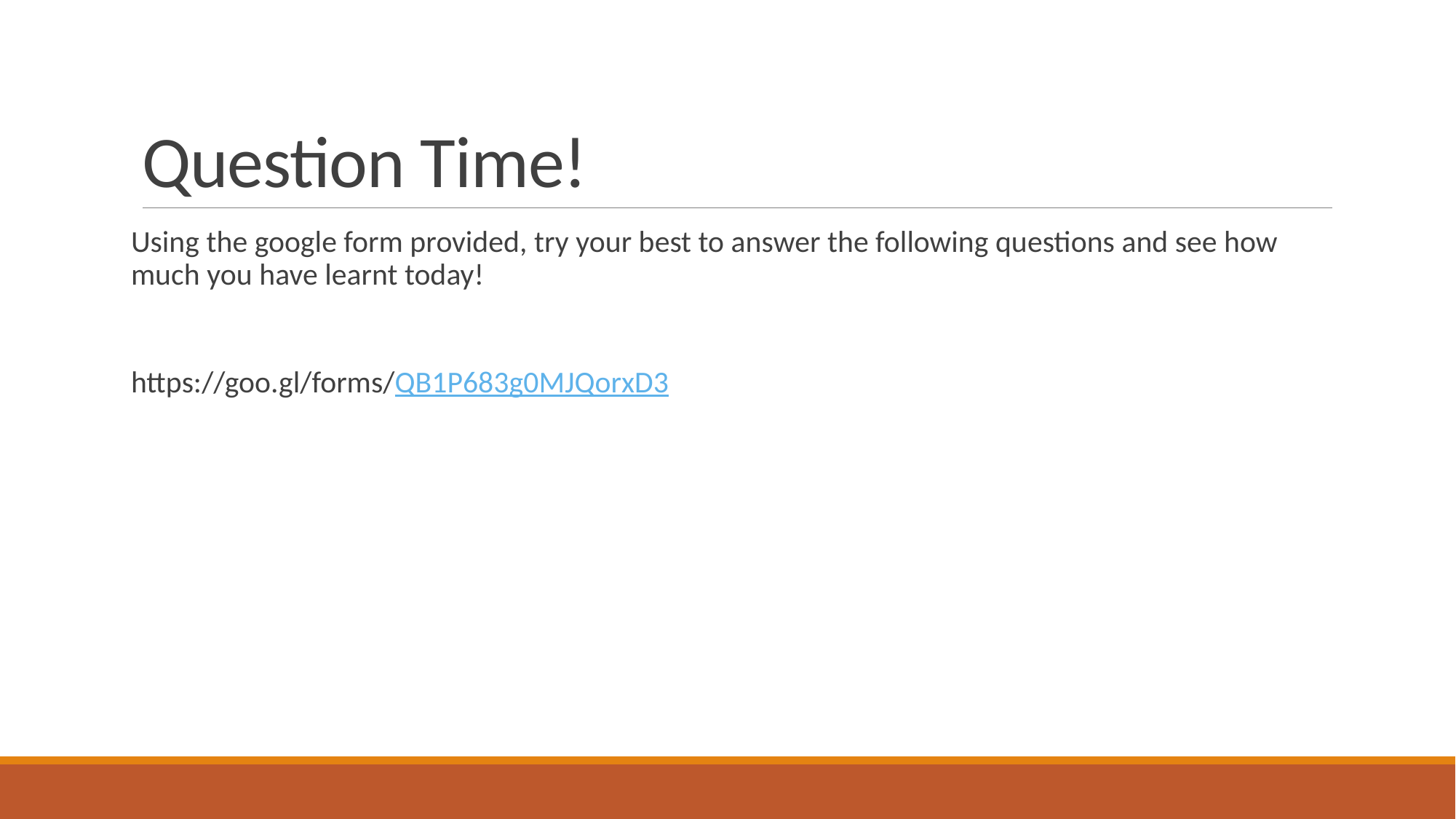

# Question Time!
Using the google form provided, try your best to answer the following questions and see how much you have learnt today!

https://goo.gl/forms/QB1P683g0MJQorxD3